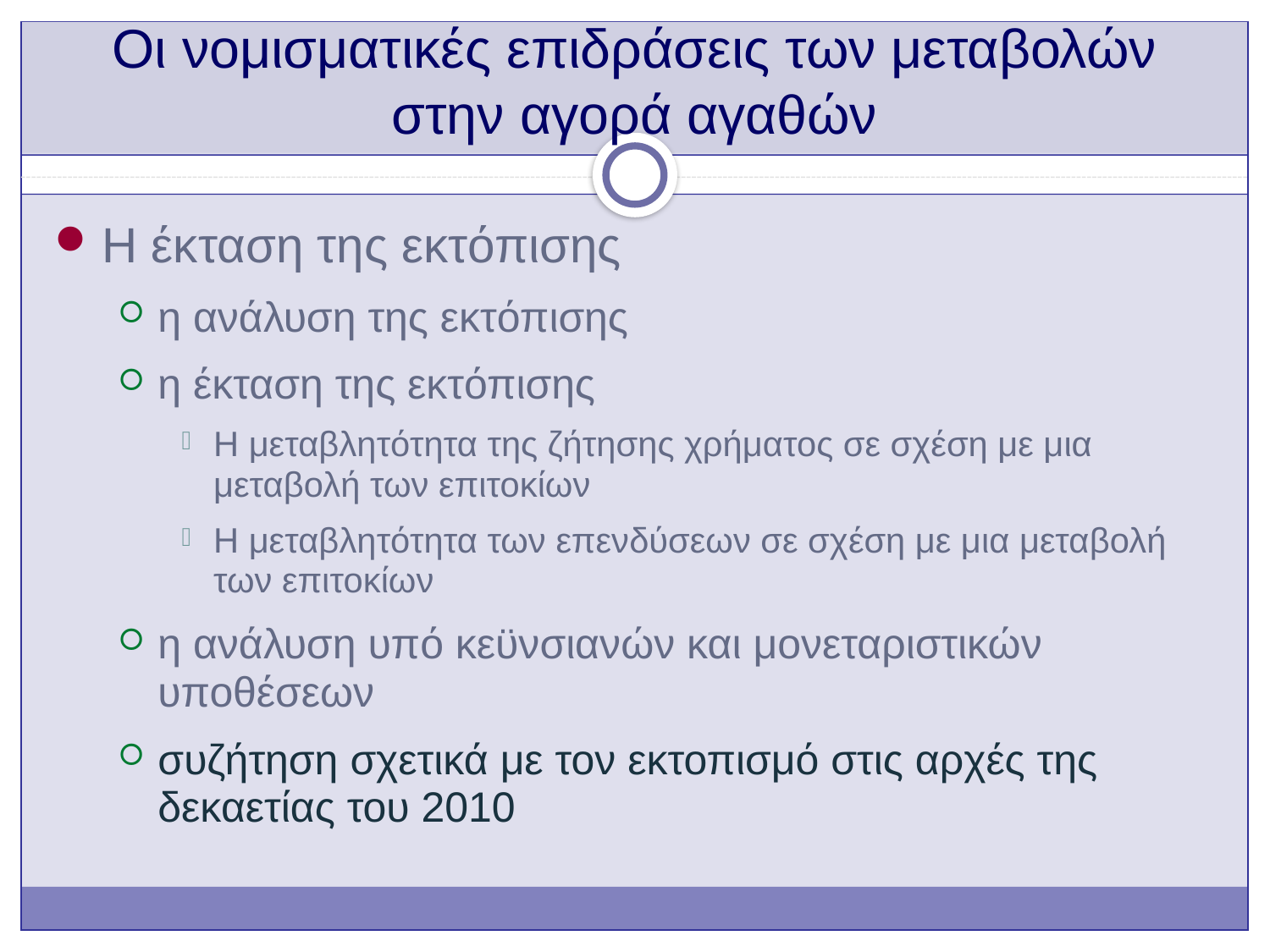

# Οι νομισματικές επιδράσεις των μεταβολών στην αγορά αγαθών
Η έκταση της εκτόπισης
η ανάλυση της εκτόπισης
η έκταση της εκτόπισης
Η μεταβλητότητα της ζήτησης χρήματος σε σχέση με μια μεταβολή των επιτοκίων
Η μεταβλητότητα των επενδύσεων σε σχέση με μια μεταβολή των επιτοκίων
η ανάλυση υπό κεϋνσιανών και μονεταριστικών υποθέσεων
συζήτηση σχετικά με τον εκτοπισμό στις αρχές της δεκαετίας του 2010